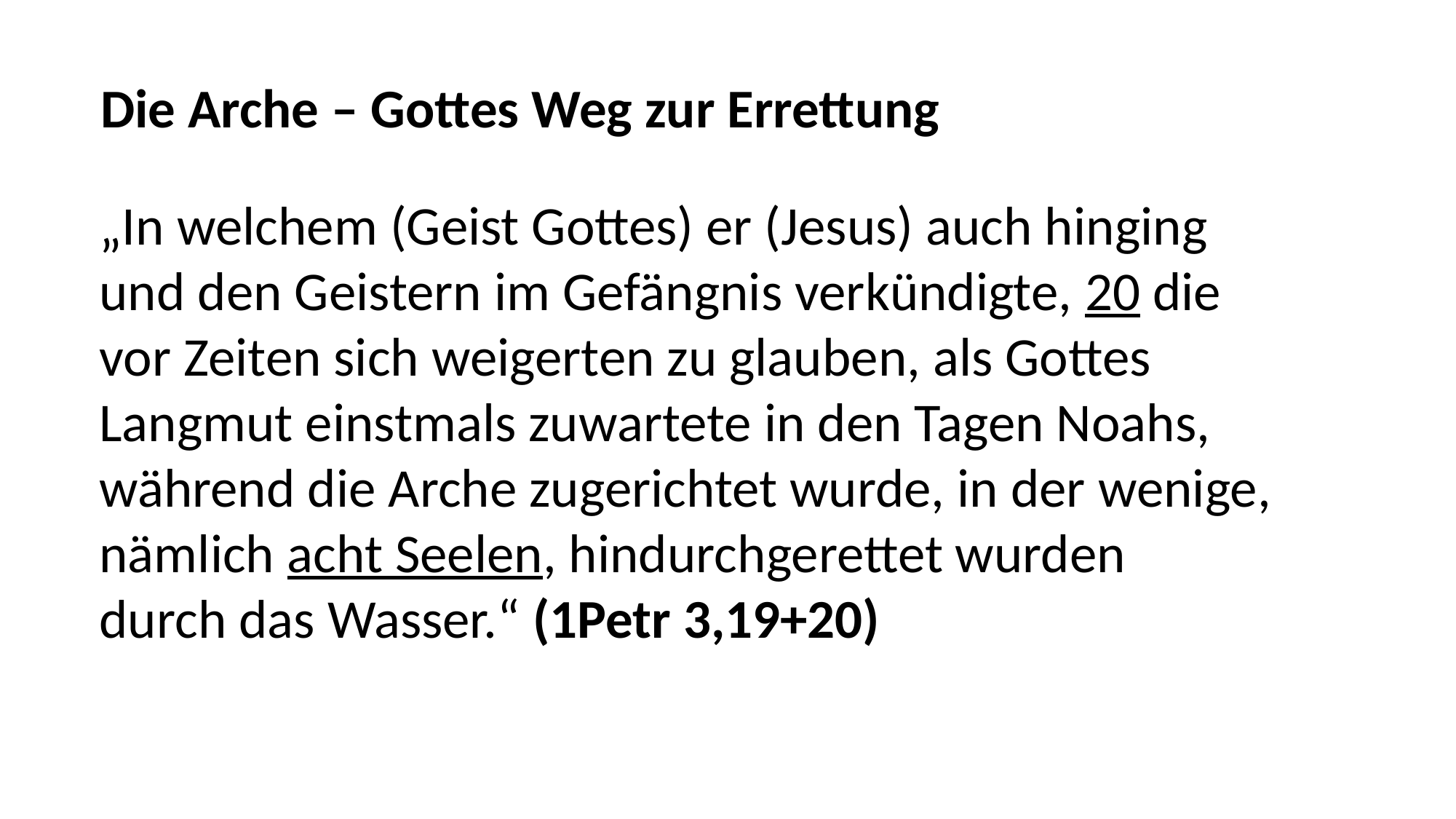

Die Arche – Gottes Weg zur Errettung
„In welchem (Geist Gottes) er (Jesus) auch hinging
und den Geistern im Gefängnis verkündigte, 20 die
vor Zeiten sich weigerten zu glauben, als Gottes
Langmut einstmals zuwartete in den Tagen Noahs,
während die Arche zugerichtet wurde, in der wenige,
nämlich acht Seelen, hindurchgerettet wurden
durch das Wasser.“ (1Petr 3,19+20)